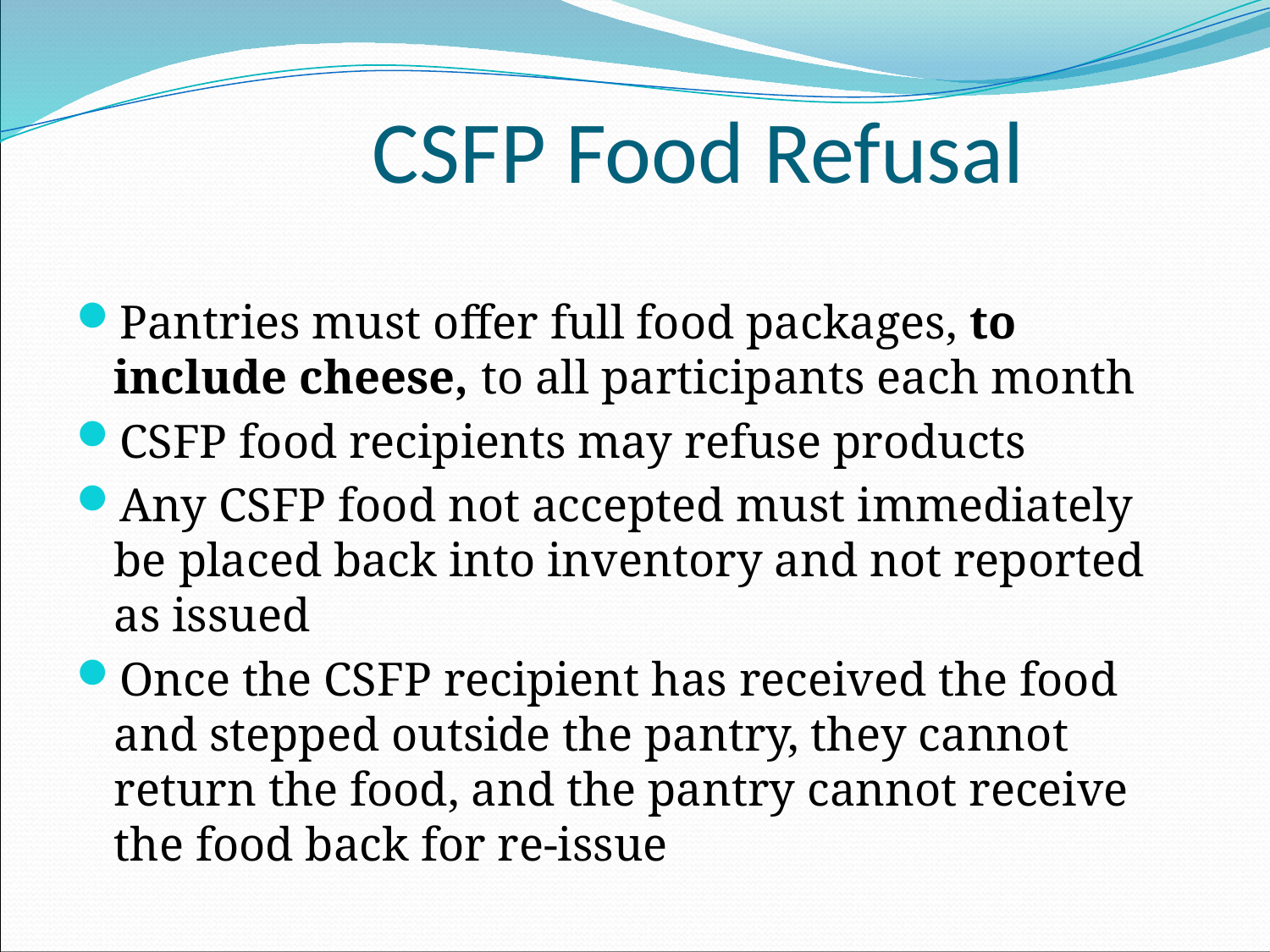

# CSFP Food Refusal
Pantries must offer full food packages, to include cheese, to all participants each month
CSFP food recipients may refuse products
Any CSFP food not accepted must immediately be placed back into inventory and not reported as issued
Once the CSFP recipient has received the food and stepped outside the pantry, they cannot return the food, and the pantry cannot receive the food back for re-issue